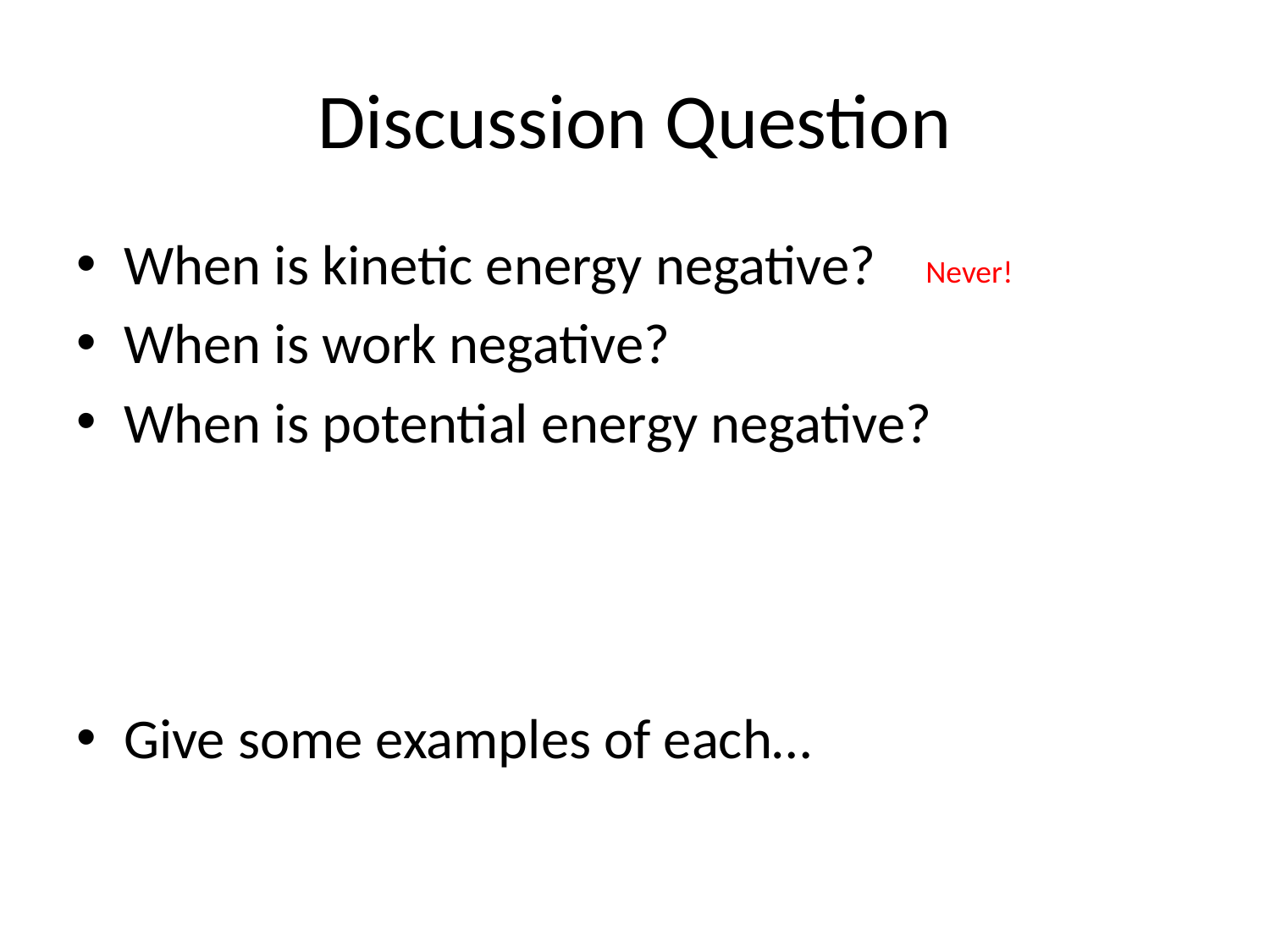

# Discussion Question
When is kinetic energy negative?
When is work negative?
When is potential energy negative?

Give some examples of each…
Never!